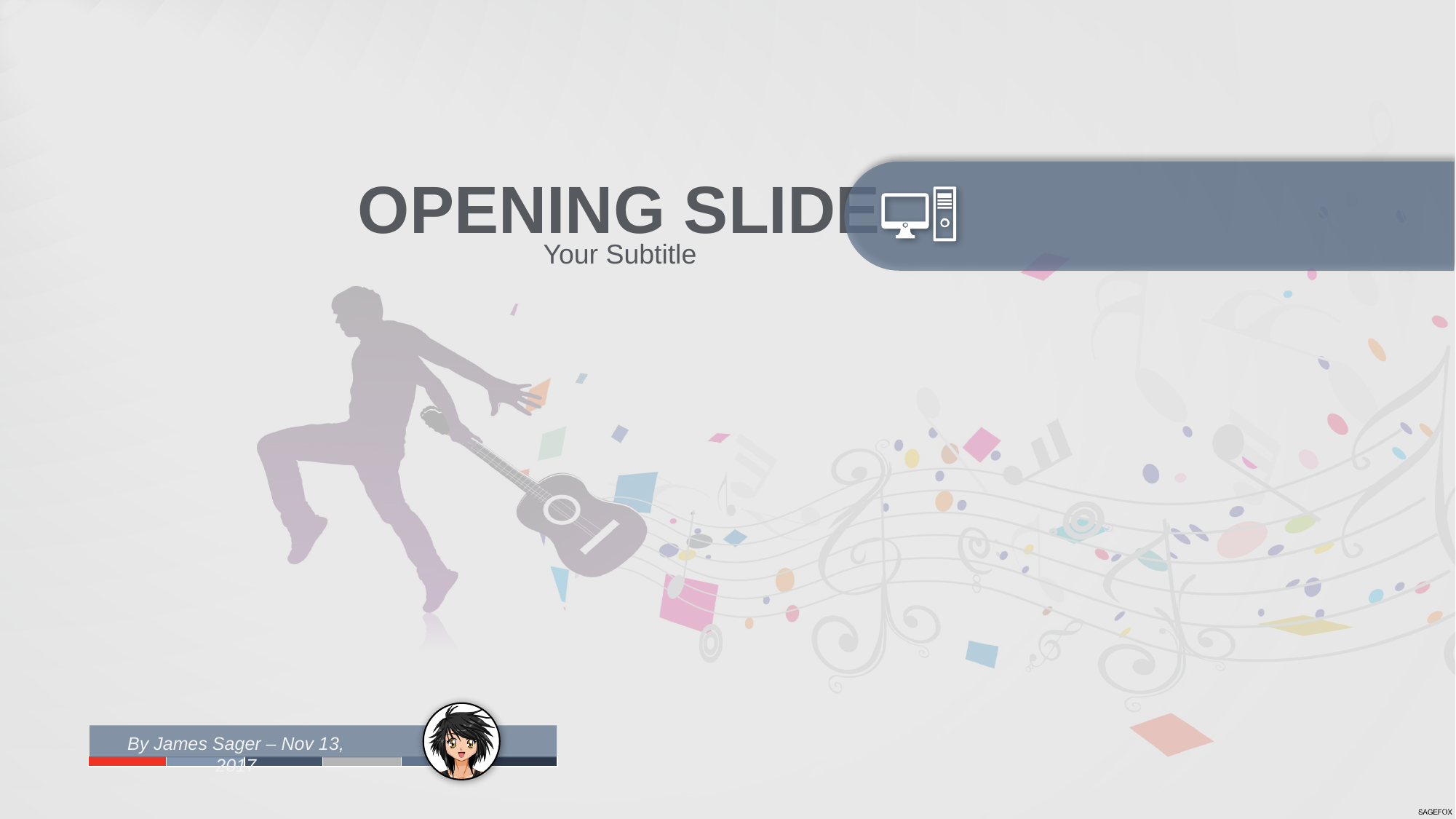

OPENING SLIDE
Your Subtitle

By James Sager – Nov 13, 2017